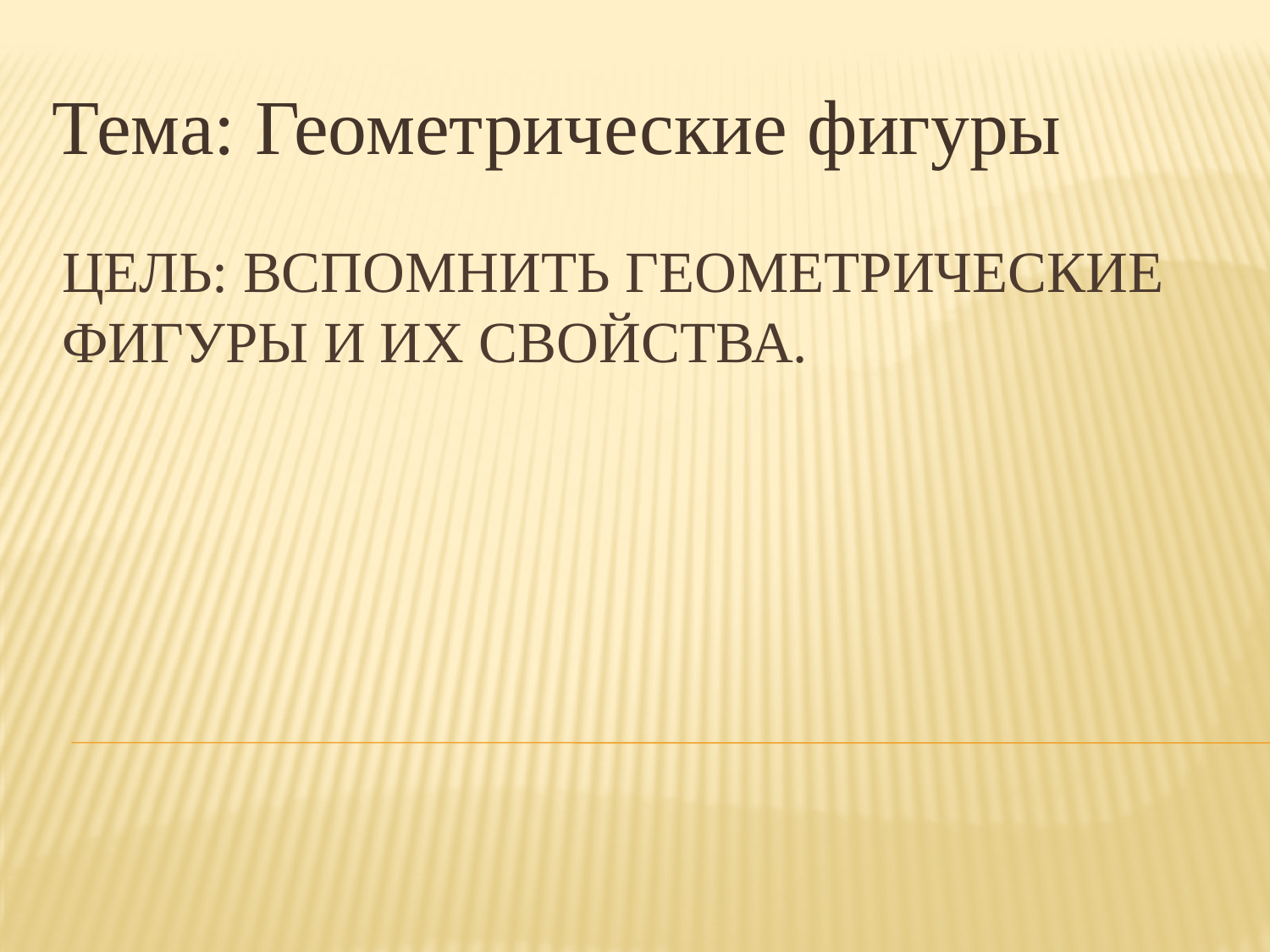

Тема: Геометрические фигуры
# Цель: вспомнить геометрические фигуры и их свойства.